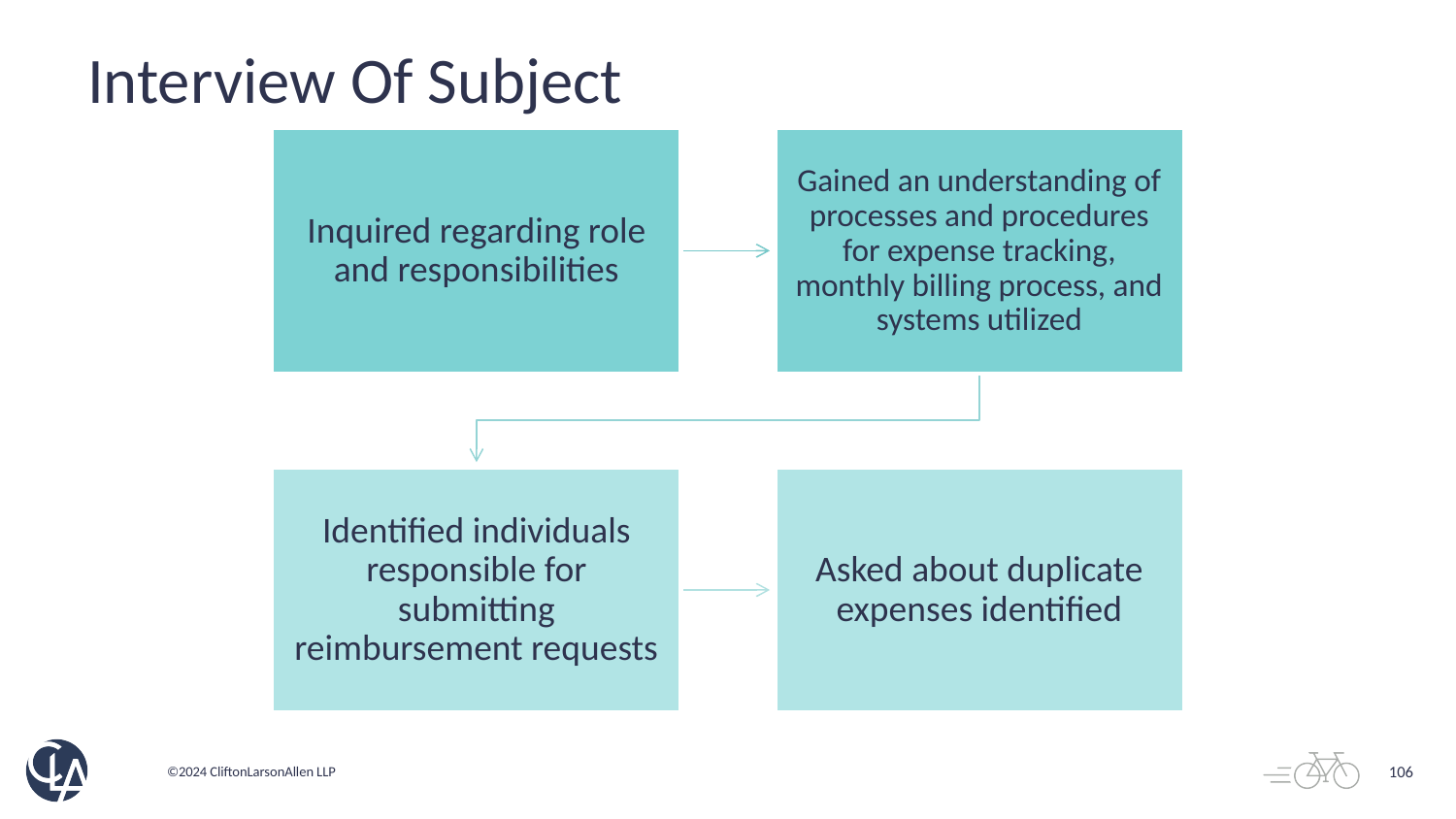

# Interview Of Subject

Inquired regarding role and responsibilities

Gained an understanding of processes and procedures for expense tracking, monthly billing process, and systems utilized

Identified individuals responsible for submitting reimbursement requests
Asked about duplicate expenses identified
106